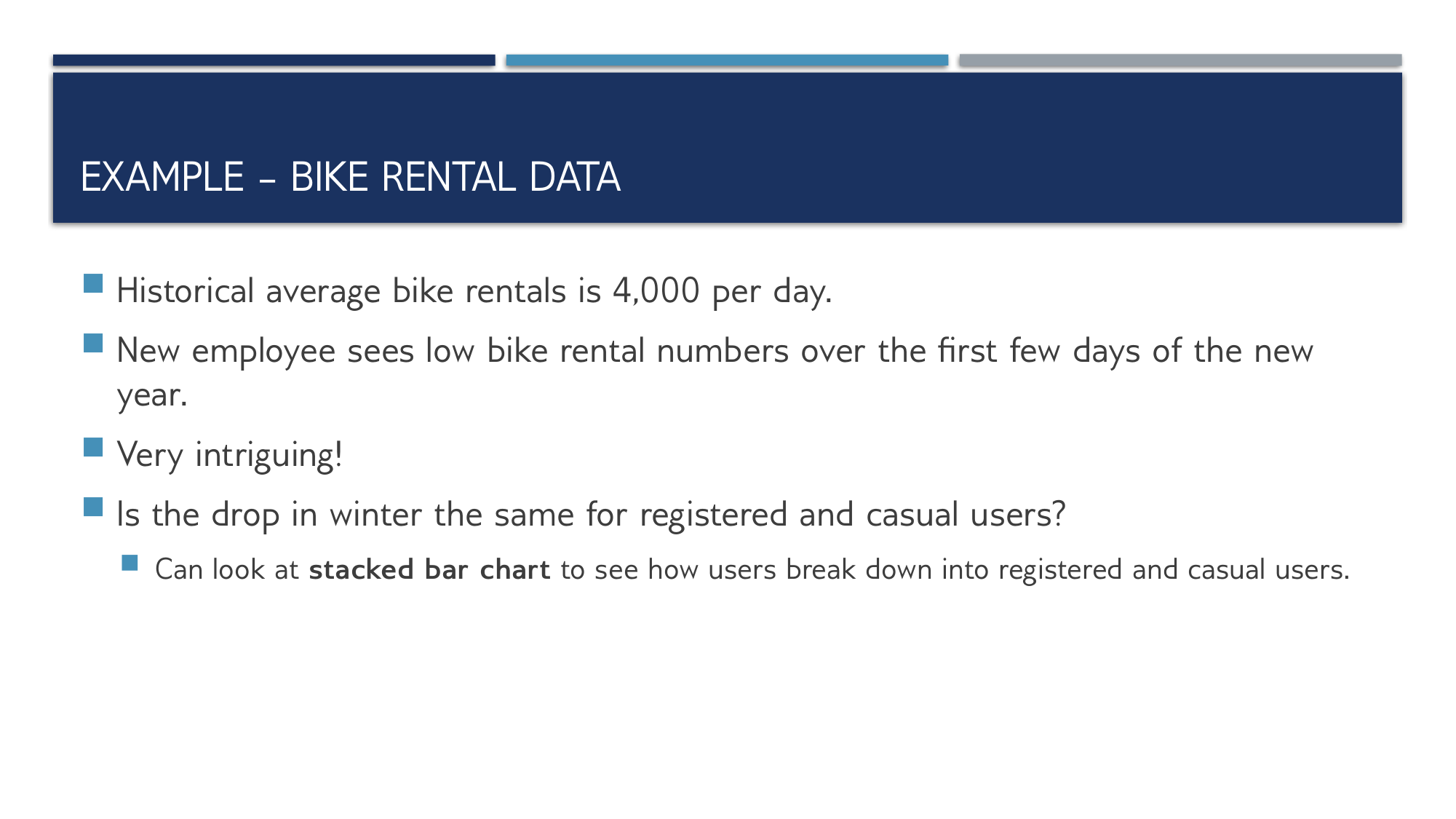

# EXAMPLE – BIKE RENTAL DATA
Historical average bike rentals is 4,000 per day.
New employee sees low bike rental numbers over the first few days of the new year.
Very intriguing!
Is the drop in winter the same for registered and casual users?
Can look at stacked bar chart to see how users break down into registered and casual users.